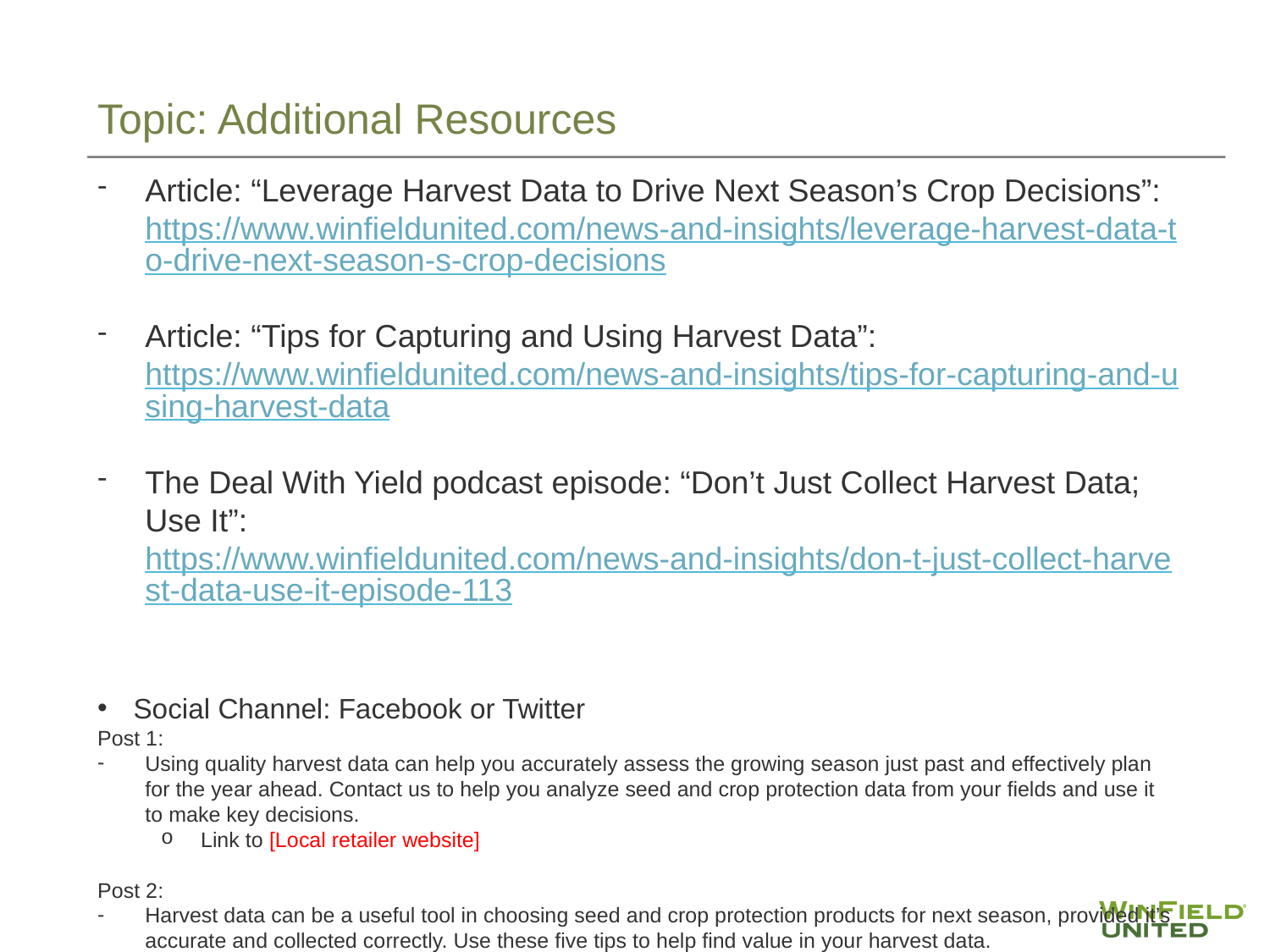

# Topic: Additional Resources
Article: “Leverage Harvest Data to Drive Next Season’s Crop Decisions”: https://www.winfieldunited.com/news-and-insights/leverage-harvest-data-to-drive-next-season-s-crop-decisions
Article: “Tips for Capturing and Using Harvest Data”: https://www.winfieldunited.com/news-and-insights/tips-for-capturing-and-using-harvest-data
The Deal With Yield podcast episode: “Don’t Just Collect Harvest Data; Use It”: https://www.winfieldunited.com/news-and-insights/don-t-just-collect-harvest-data-use-it-episode-113

Social Channel: Facebook or Twitter
Post 1:
Using quality harvest data can help you accurately assess the growing season just past and effectively plan for the year ahead. Contact us to help you analyze seed and crop protection data from your fields and use it to make key decisions.
Link to [Local retailer website]

Post 2:
Harvest data can be a useful tool in choosing seed and crop protection products for next season, provided it’s accurate and collected correctly. Use these five tips to help find value in your harvest data.
Link to: https://www.winfieldunited.com/news-and-insights/leverage-harvest-data-to-drive-next-season-s-crop-decisions